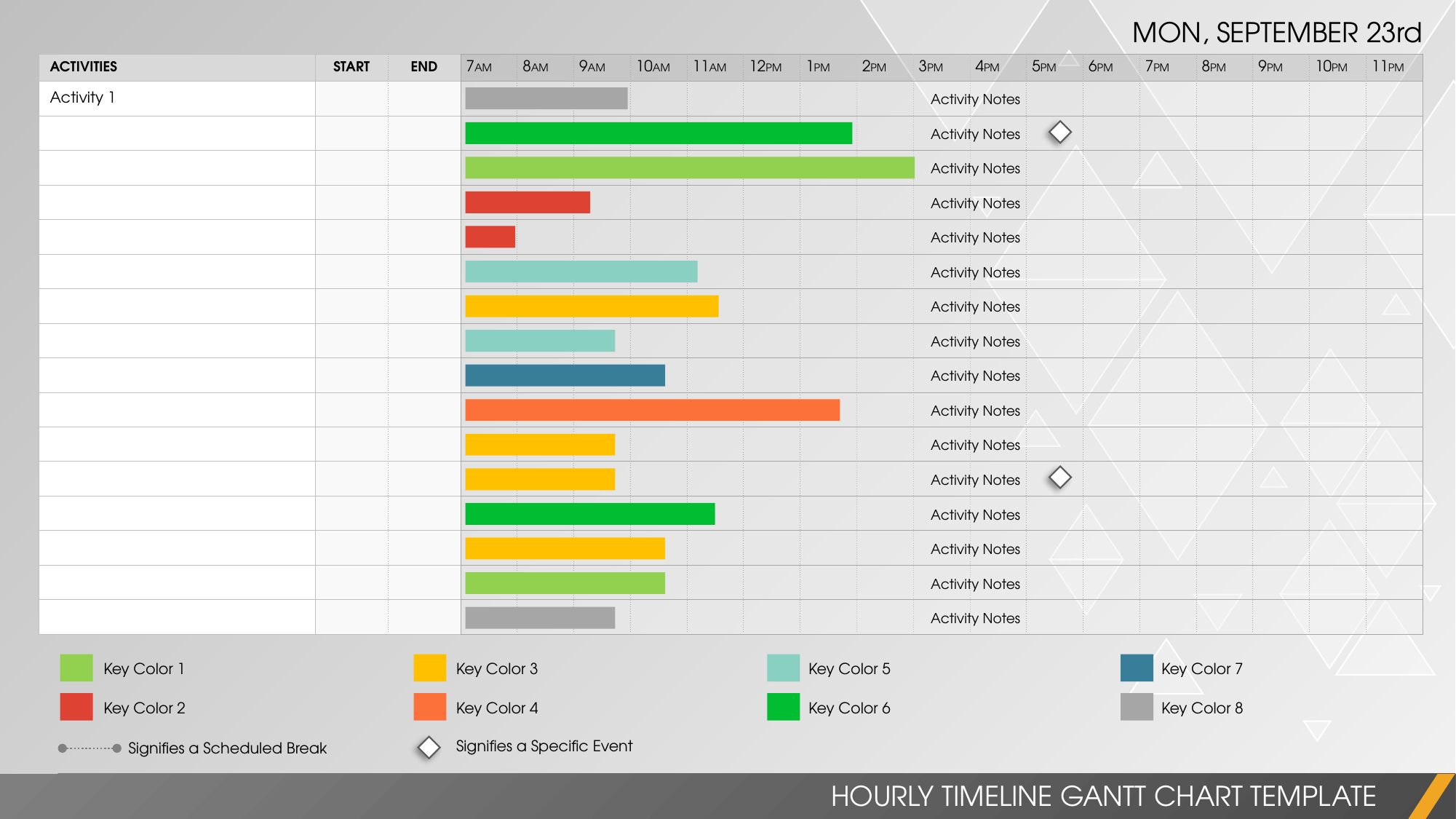

MON, SEPTEMBER 23rd
| ACTIVITIES | START | END | 7AM | 8AM | 9AM | 10AM | 11AM | 12PM | 1PM | 2PM | 3PM | 4PM | 5PM | 6PM | 7PM | 8PM | 9PM | 10PM | 11PM |
| --- | --- | --- | --- | --- | --- | --- | --- | --- | --- | --- | --- | --- | --- | --- | --- | --- | --- | --- | --- |
| Activity 1 |  |  |  |  |  |  |  |  |  |  |  |  |  |  |  |  |  |  |  |
|  |  |  |  |  |  |  |  |  |  |  |  |  |  |  |  |  |  |  |  |
|  |  |  |  |  |  |  |  |  |  |  |  |  |  |  |  |  |  |  |  |
|  |  |  |  |  |  |  |  |  |  |  |  |  |  |  |  |  |  |  |  |
|  |  |  |  |  |  |  |  |  |  |  |  |  |  |  |  |  |  |  |  |
|  |  |  |  |  |  |  |  |  |  |  |  |  |  |  |  |  |  |  |  |
|  |  |  |  |  |  |  |  |  |  |  |  |  |  |  |  |  |  |  |  |
|  |  |  |  |  |  |  |  |  |  |  |  |  |  |  |  |  |  |  |  |
|  |  |  |  |  |  |  |  |  |  |  |  |  |  |  |  |  |  |  |  |
|  |  |  |  |  |  |  |  |  |  |  |  |  |  |  |  |  |  |  |  |
|  |  |  |  |  |  |  |  |  |  |  |  |  |  |  |  |  |  |  |  |
|  |  |  |  |  |  |  |  |  |  |  |  |  |  |  |  |  |  |  |  |
|  |  |  |  |  |  |  |  |  |  |  |  |  |  |  |  |  |  |  |  |
|  |  |  |  |  |  |  |  |  |  |  |  |  |  |  |  |  |  |  |  |
|  |  |  |  |  |  |  |  |  |  |  |  |  |  |  |  |  |  |  |  |
|  |  |  |  |  |  |  |  |  |  |  |  |  |  |  |  |  |  |  |  |
Activity Notes

Activity Notes

Activity Notes

Activity Notes

Activity Notes

Activity Notes

Activity Notes

Activity Notes

Activity Notes

Activity Notes

Activity Notes

Activity Notes

Activity Notes

Activity Notes

Activity Notes

Activity Notes

Key Color 7
Key Color 5
Key Color 3

Key Color 1

Key Color 8
Key Color 6
Key Color 4

Key Color 2

Signifies a Specific Event
Signifies a Scheduled Break

HOURLY TIMELINE GANTT CHART TEMPLATE